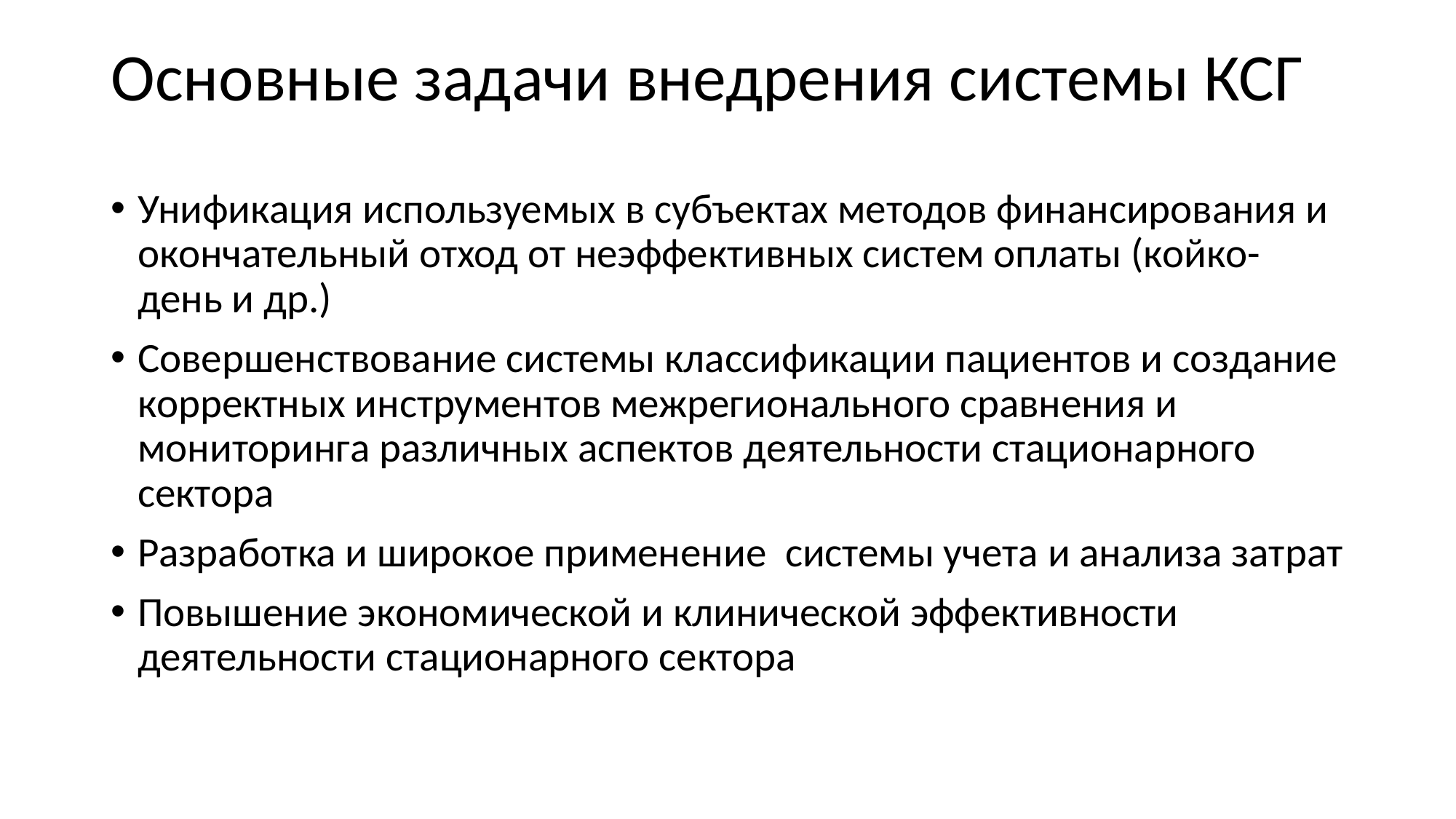

# Основные задачи внедрения системы КСГ
Унификация используемых в субъектах методов финансирования и окончательный отход от неэффективных систем оплаты (койко-день и др.)
Совершенствование системы классификации пациентов и создание корректных инструментов межрегионального сравнения и мониторинга различных аспектов деятельности стационарного сектора
Разработка и широкое применение  системы учета и анализа затрат
Повышение экономической и клинической эффективности деятельности стационарного сектора